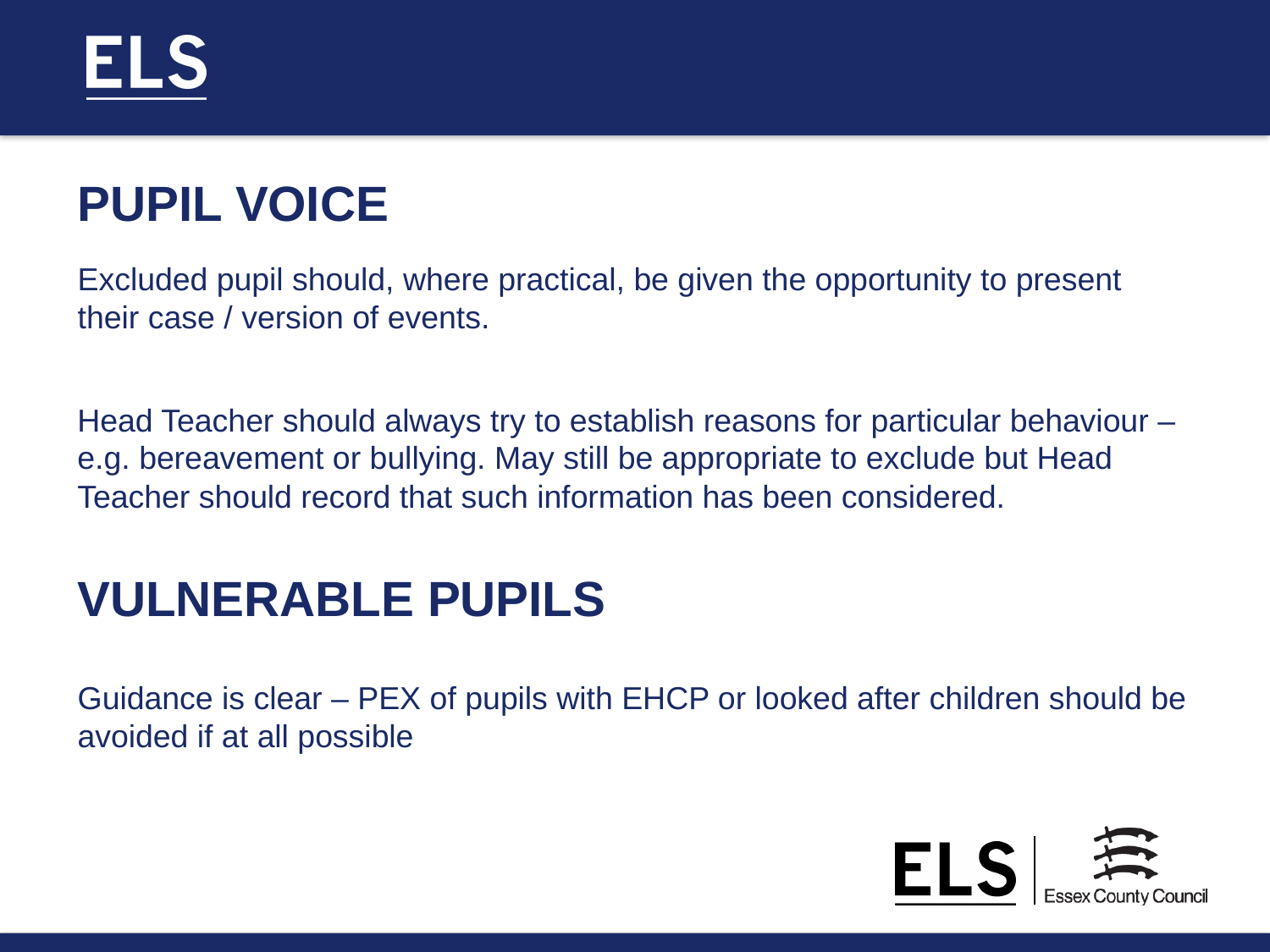

# PUPIL VOICE
Excluded pupil should, where practical, be given the opportunity to present their case / version of events.
Head Teacher should always try to establish reasons for particular behaviour – e.g. bereavement or bullying. May still be appropriate to exclude but Head Teacher should record that such information has been considered.
VULNERABLE PUPILS
Guidance is clear – PEX of pupils with EHCP or looked after children should be avoided if at all possible